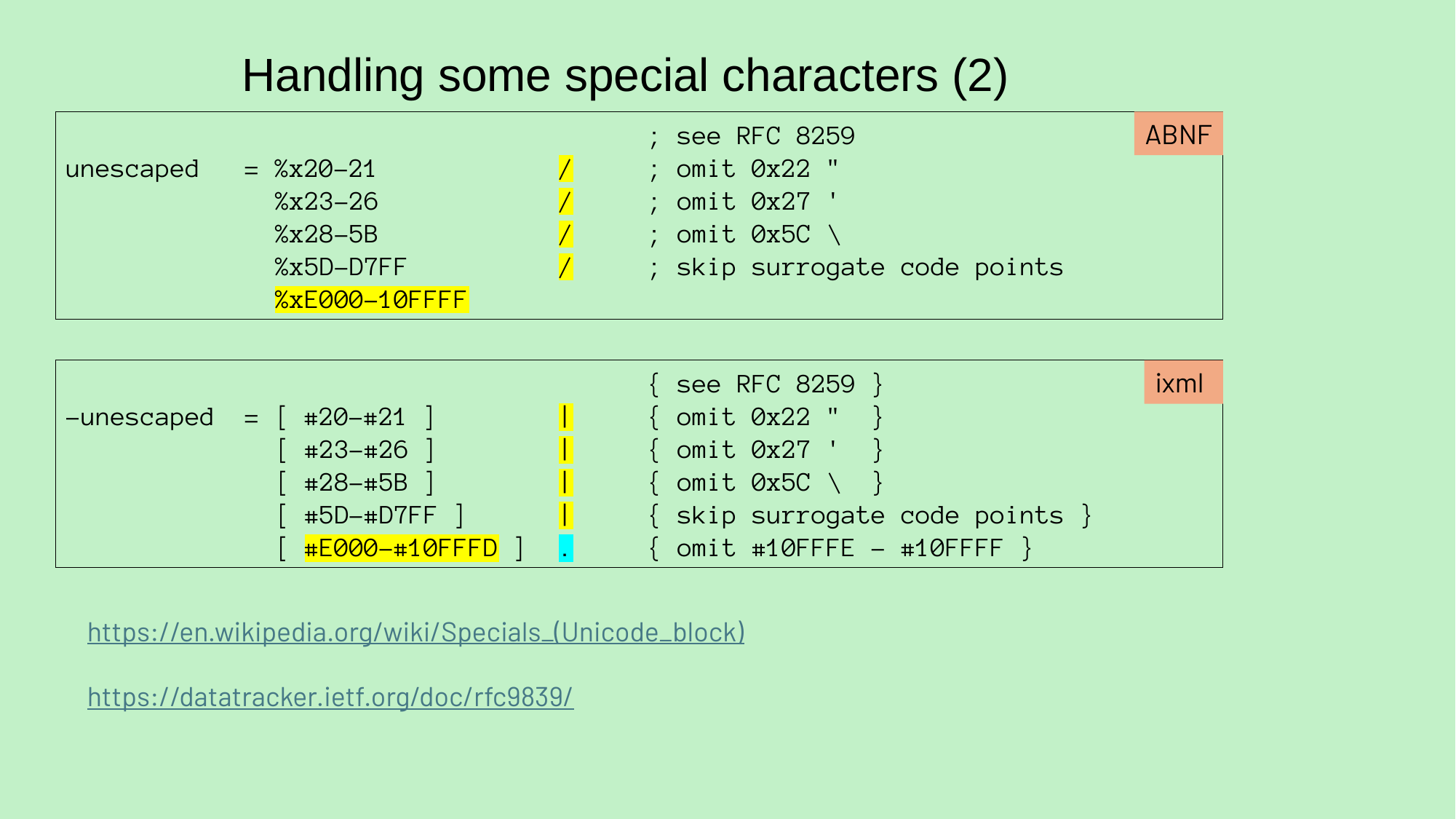

# Handling some special characters (2)
                                       ; see RFC 8259
unescaped   = %x20-21            /     ; omit 0x22 "
              %x23-26            /     ; omit 0x27 '
              %x28-5B            /     ; omit 0x5C \
              %x5D-D7FF          /     ; skip surrogate code points
              %xE000-10FFFF
ABNF
                                       { see RFC 8259 }
-unescaped  = [ #20-#21 ]        |     { omit 0x22 "  }
              [ #23-#26 ]        |     { omit 0x27 '  }
              [ #28-#5B ]        |     { omit 0x5C \  }
              [ #5D-#D7FF ]      |     { skip surrogate code points }
              [ #E000-#10FFFD ]  .     { omit #10FFFE - #10FFFF }
ixml
https://en.wikipedia.org/wiki/Specials_(Unicode_block)
https://datatracker.ietf.org/doc/rfc9839/